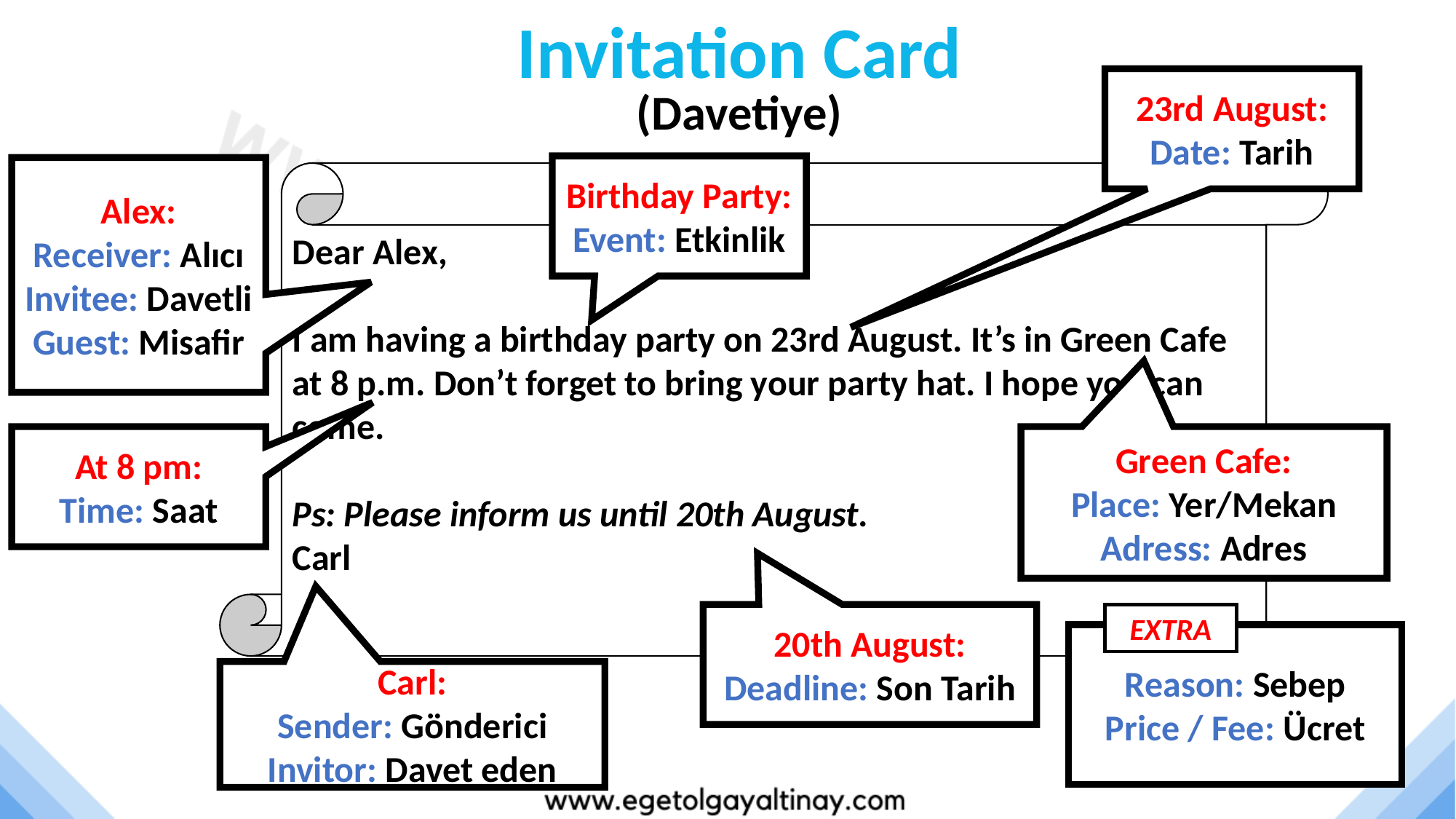

Invitation Card
INVITATION CARD
23rd August:
Date: Tarih
(Davetiye)
(DAVET KARTI)
Birthday Party:
Event: Etkinlik
Alex:
Receiver: Alıcı
Invitee: Davetli
Guest: Misafir
Dear Alex,

I am having a birthday party on 23rd August. It’s in Green Cafe at 8 p.m. Don’t forget to bring your party hat. I hope you can come.

Ps: Please inform us until 20th August.
Carl

At 8 pm:
Time: Saat
Green Cafe:
Place: Yer/Mekan
Adress: Adres
20th August:
Deadline: Son Tarih
EXTRA
Reason: Sebep
Price / Fee: Ücret
Carl:
Sender: Gönderici
Invitor: Davet eden